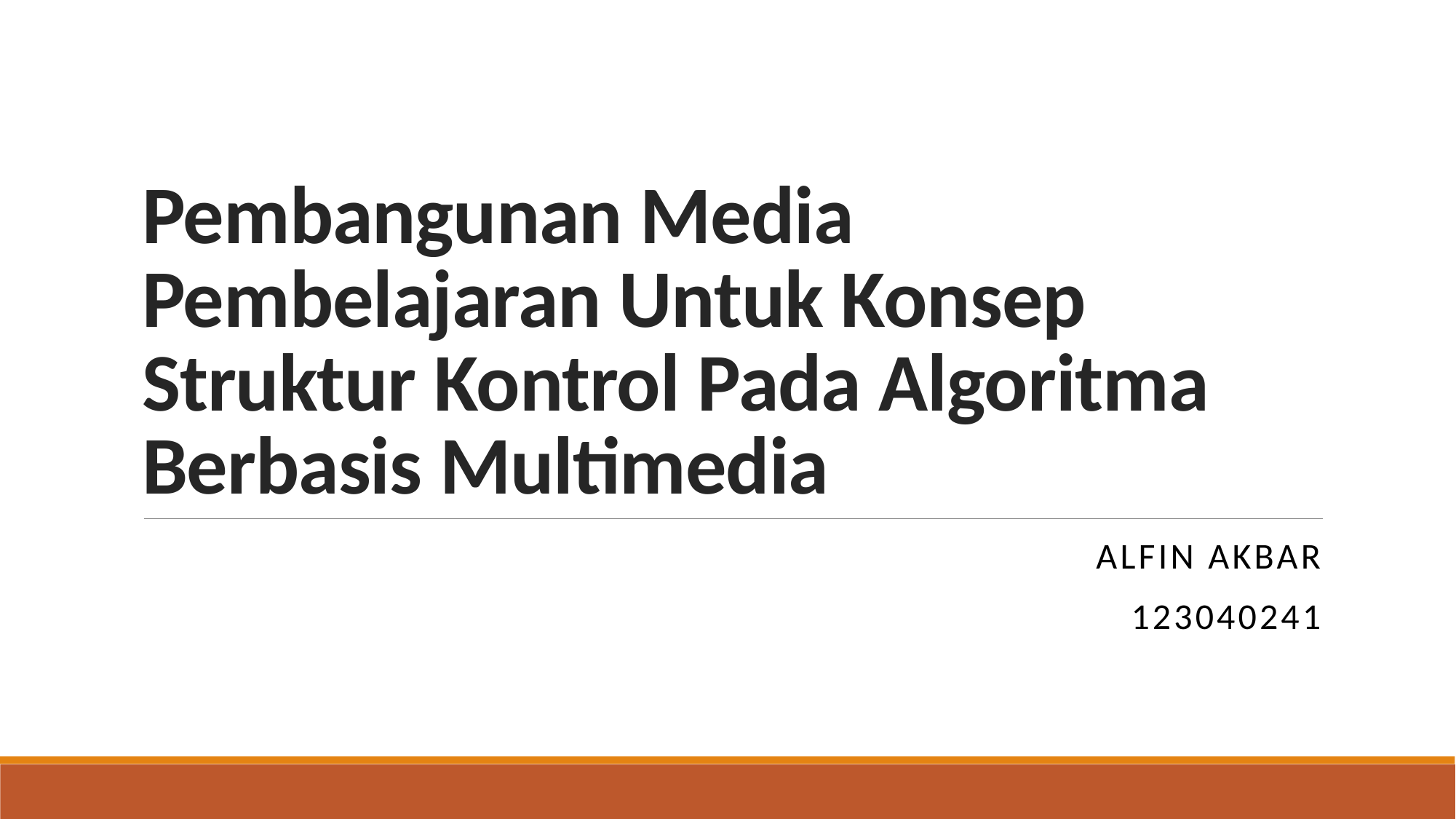

# Pembangunan Media Pembelajaran Untuk Konsep Struktur Kontrol Pada Algoritma Berbasis Multimedia
ALFIN AKBAR
123040241